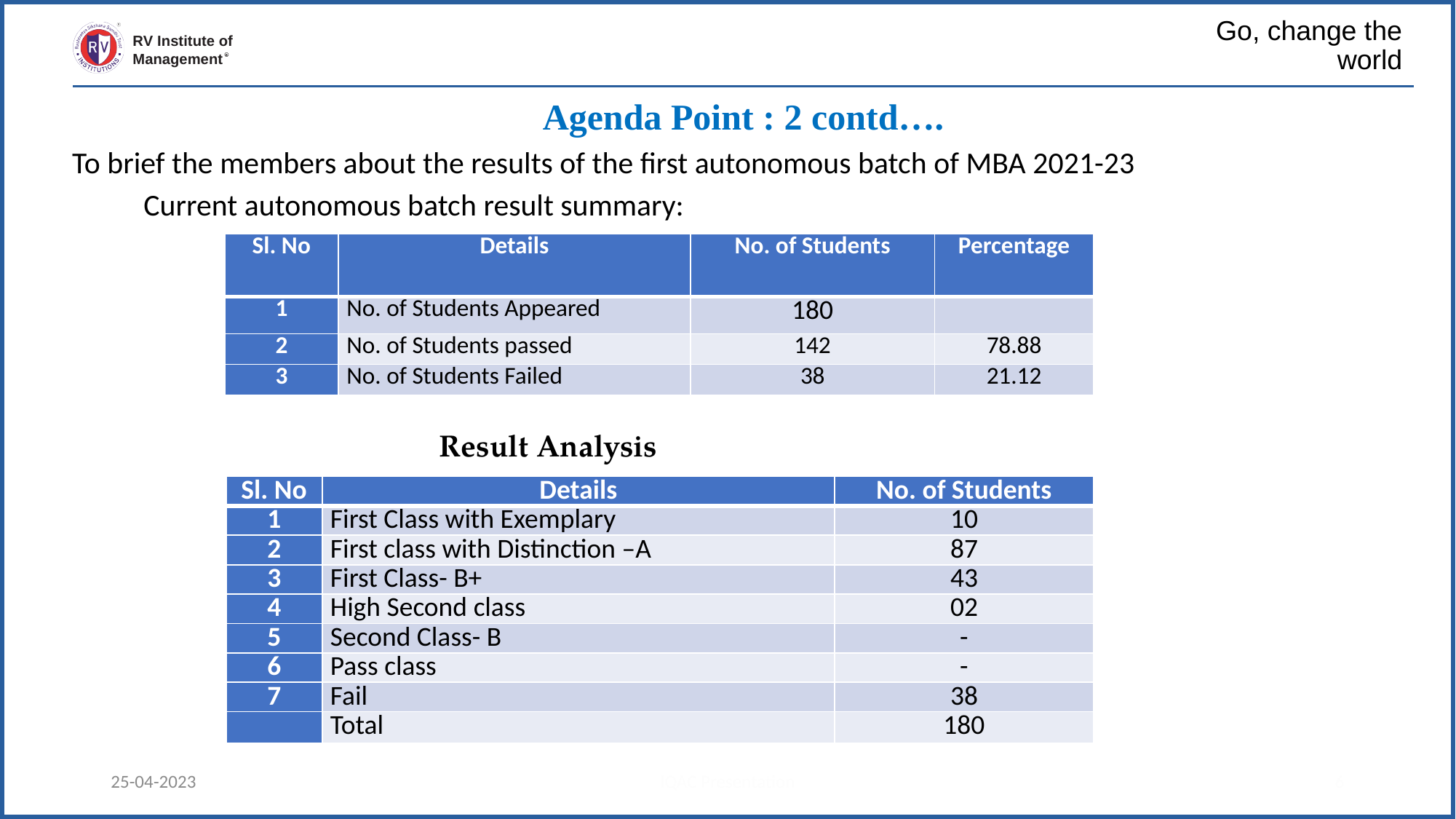

# Go, change the world
RV Institute of
Management

Agenda Point : 2 contd….
To brief the members about the results of the first autonomous batch of MBA 2021-23
Current autonomous batch result summary:

| Sl. No | Details | No. of Students | Percentage |
| --- | --- | --- | --- |
| 1 | No. of Students Appeared | 180 |  |
| 2 | No. of Students passed | 142 | 78.88 |
| 3 | No. of Students Failed | 38 | 21.12 |
Result Analysis
| Sl. No | Details | No. of Students |
| --- | --- | --- |
| 1 | First Class with Exemplary | 10 |
| 2 | First class with Distinction –A | 87 |
| 3 | First Class- B+ | 43 |
| 4 | High Second class | 02 |
| 5 | Second Class- B | - |
| 6 | Pass class | - |
| 7 | Fail | 38 |
|  | Total | 180 |
25-04-2023
IQAC Presentation
6